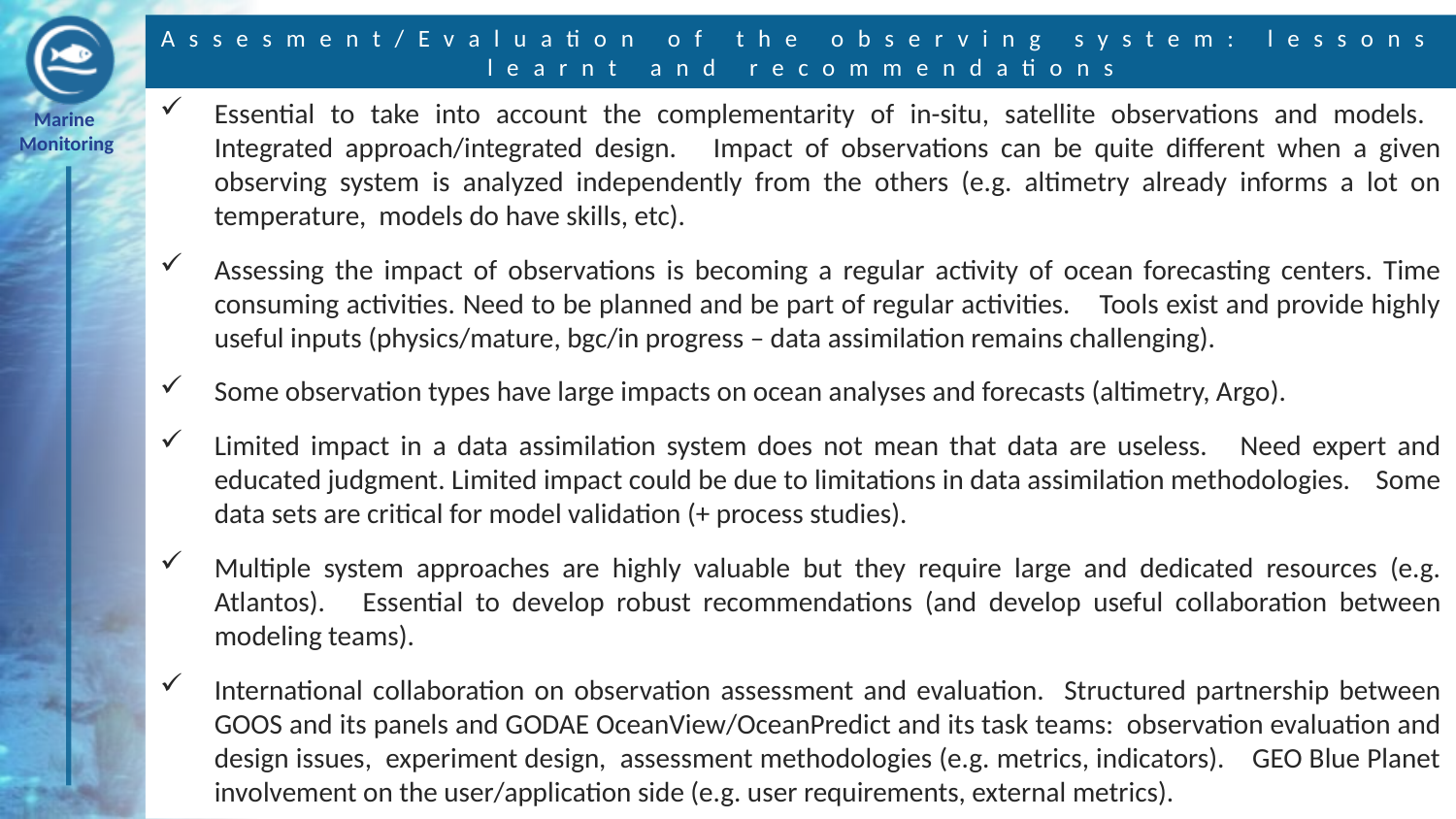

Assesment/Evaluation of the observing system: lessons learnt and recommendations
Essential to take into account the complementarity of in-situ, satellite observations and models.  Integrated approach/integrated design.   Impact of observations can be quite different when a given observing system is analyzed independently from the others (e.g. altimetry already informs a lot on temperature,  models do have skills, etc).
Assessing the impact of observations is becoming a regular activity of ocean forecasting centers. Time consuming activities. Need to be planned and be part of regular activities.    Tools exist and provide highly useful inputs (physics/mature, bgc/in progress – data assimilation remains challenging).
Some observation types have large impacts on ocean analyses and forecasts (altimetry, Argo).
Limited impact in a data assimilation system does not mean that data are useless.   Need expert and educated judgment. Limited impact could be due to limitations in data assimilation methodologies.    Some data sets are critical for model validation (+ process studies).
Multiple system approaches are highly valuable but they require large and dedicated resources (e.g. Atlantos).   Essential to develop robust recommendations (and develop useful collaboration between modeling teams).
International collaboration on observation assessment and evaluation.  Structured partnership between GOOS and its panels and GODAE OceanView/OceanPredict and its task teams:  observation evaluation and design issues,  experiment design,  assessment methodologies (e.g. metrics, indicators).    GEO Blue Planet involvement on the user/application side (e.g. user requirements, external metrics).